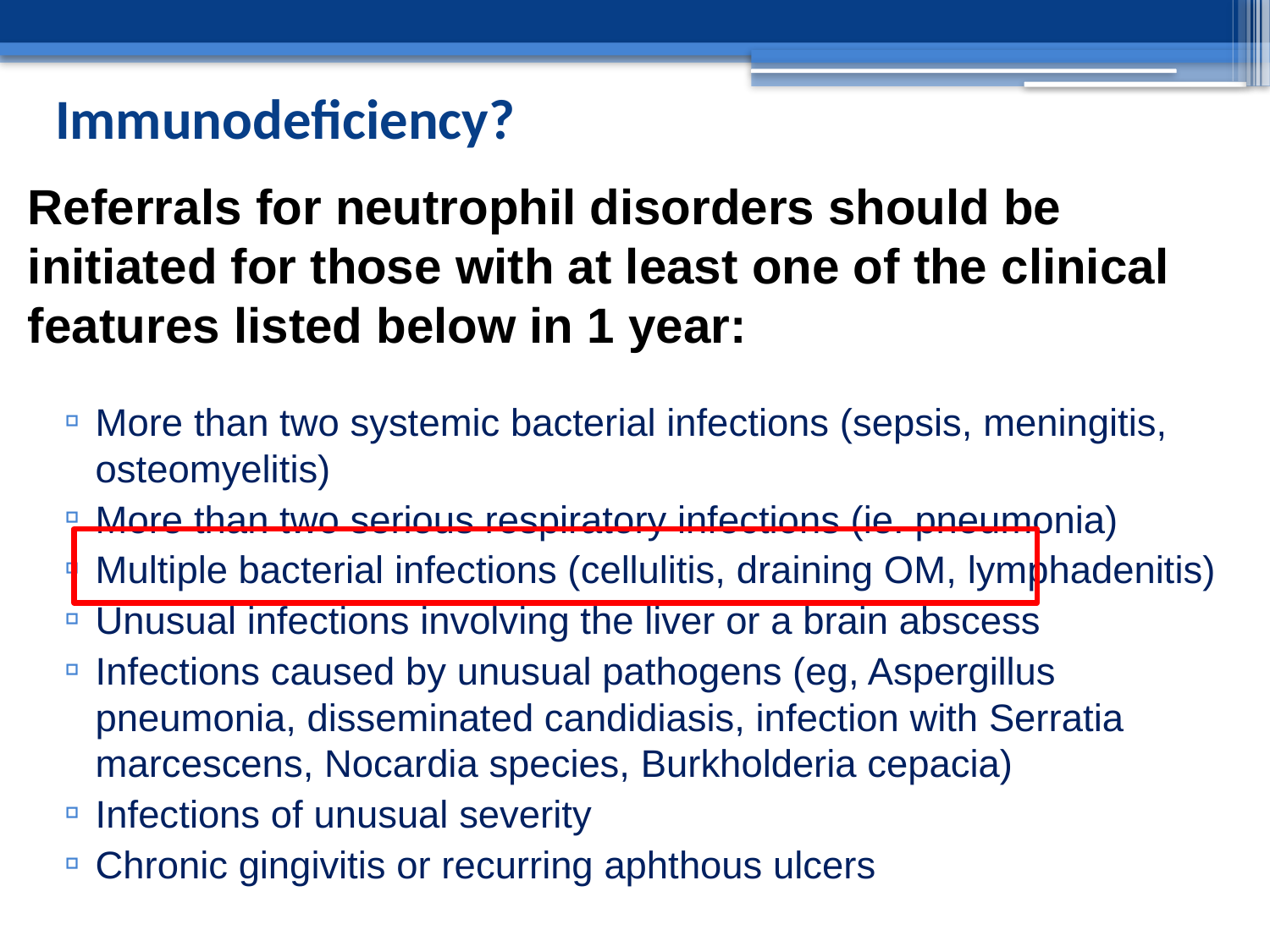

# Immunodeficiency?
Referrals for neutrophil disorders should be initiated for those with at least one of the clinical features listed below in 1 year:
More than two systemic bacterial infections (sepsis, meningitis, osteomyelitis)
More than two serious respiratory infections (ie. pneumonia)
Multiple bacterial infections (cellulitis, draining OM, lymphadenitis)
Unusual infections involving the liver or a brain abscess
Infections caused by unusual pathogens (eg, Aspergillus pneumonia, disseminated candidiasis, infection with Serratia marcescens, Nocardia species, Burkholderia cepacia)
Infections of unusual severity
Chronic gingivitis or recurring aphthous ulcers